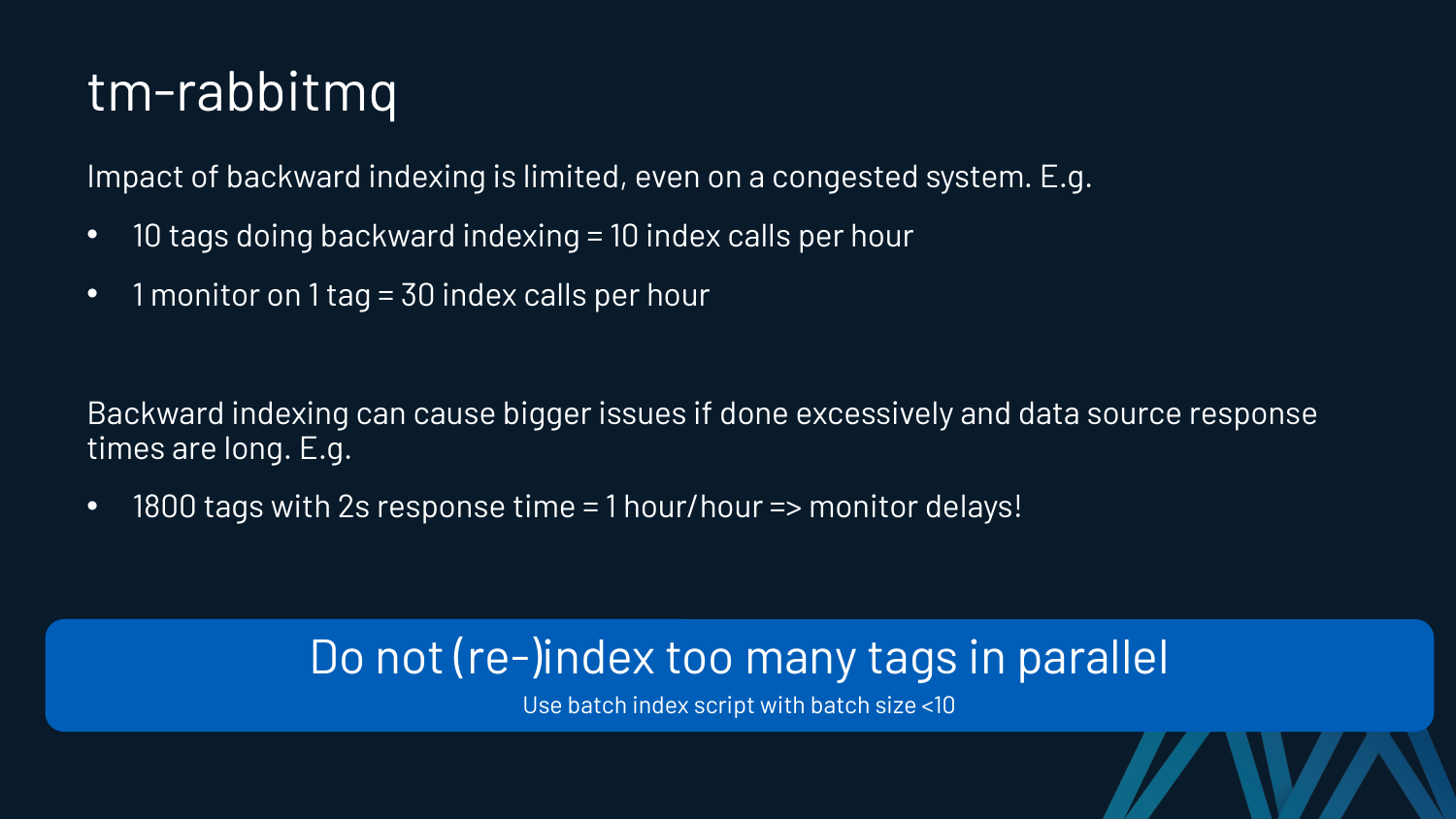

tm-rabbitmq
Impact of backward indexing is limited, even on a congested system. E.g.
10 tags doing backward indexing = 10 index calls per hour
1 monitor on 1 tag = 30 index calls per hour

Backward indexing can cause bigger issues if done excessively and data source response times are long. E.g.
1800 tags with 2s response time = 1 hour/hour => monitor delays!

Do not (re-)index too many tags in parallel
Use batch index script with batch size <10